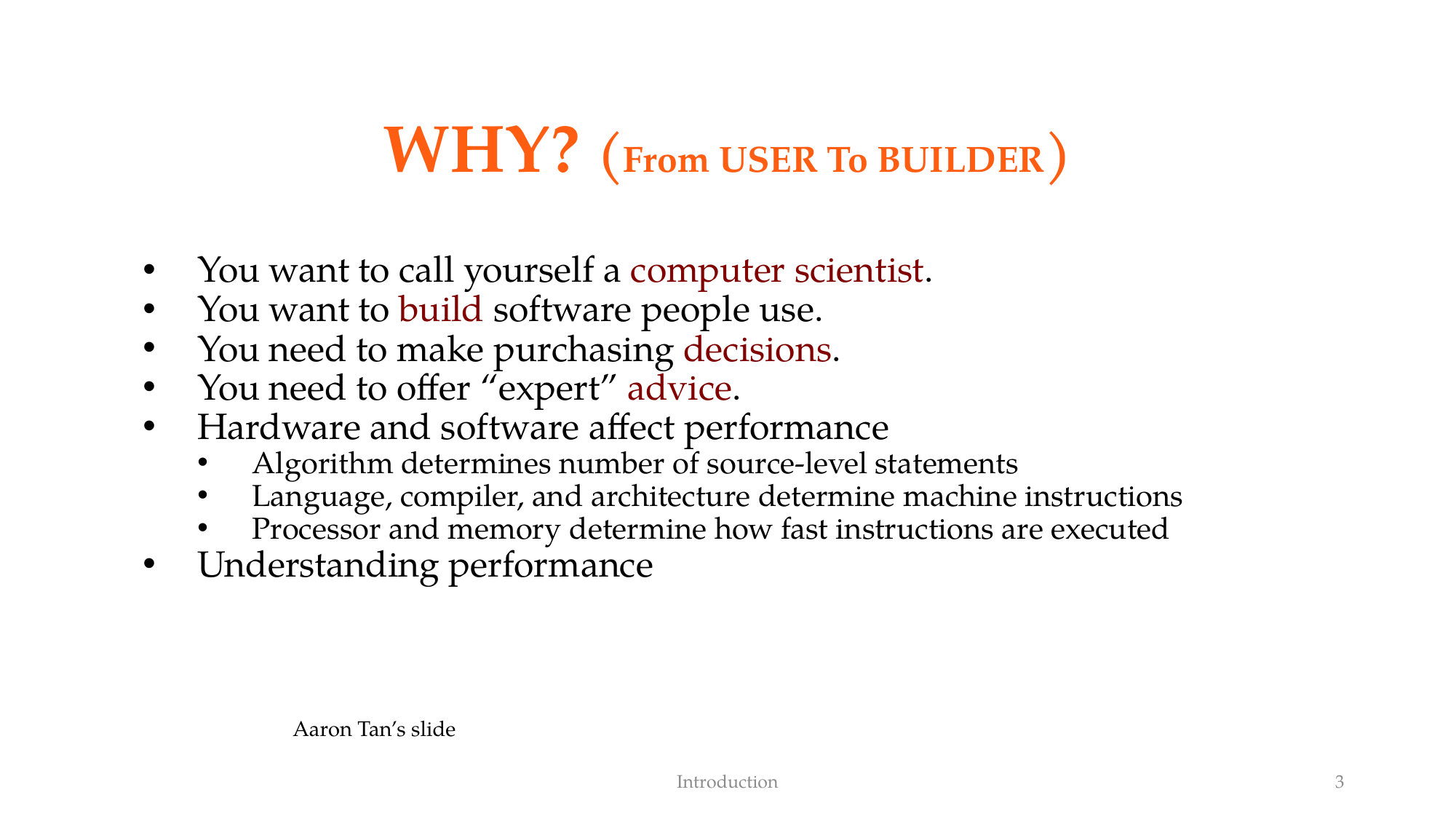

WHY? (From USER To BUILDER)
You want to call yourself a computer scientist.
You want to build software people use.
You need to make purchasing decisions.
You need to offer “expert” advice.
Hardware and software affect performance
Algorithm determines number of source-level statements
Language, compiler, and architecture determine machine instructions
Processor and memory determine how fast instructions are executed
Understanding performance
Aaron Tan’s slide
Introduction
3